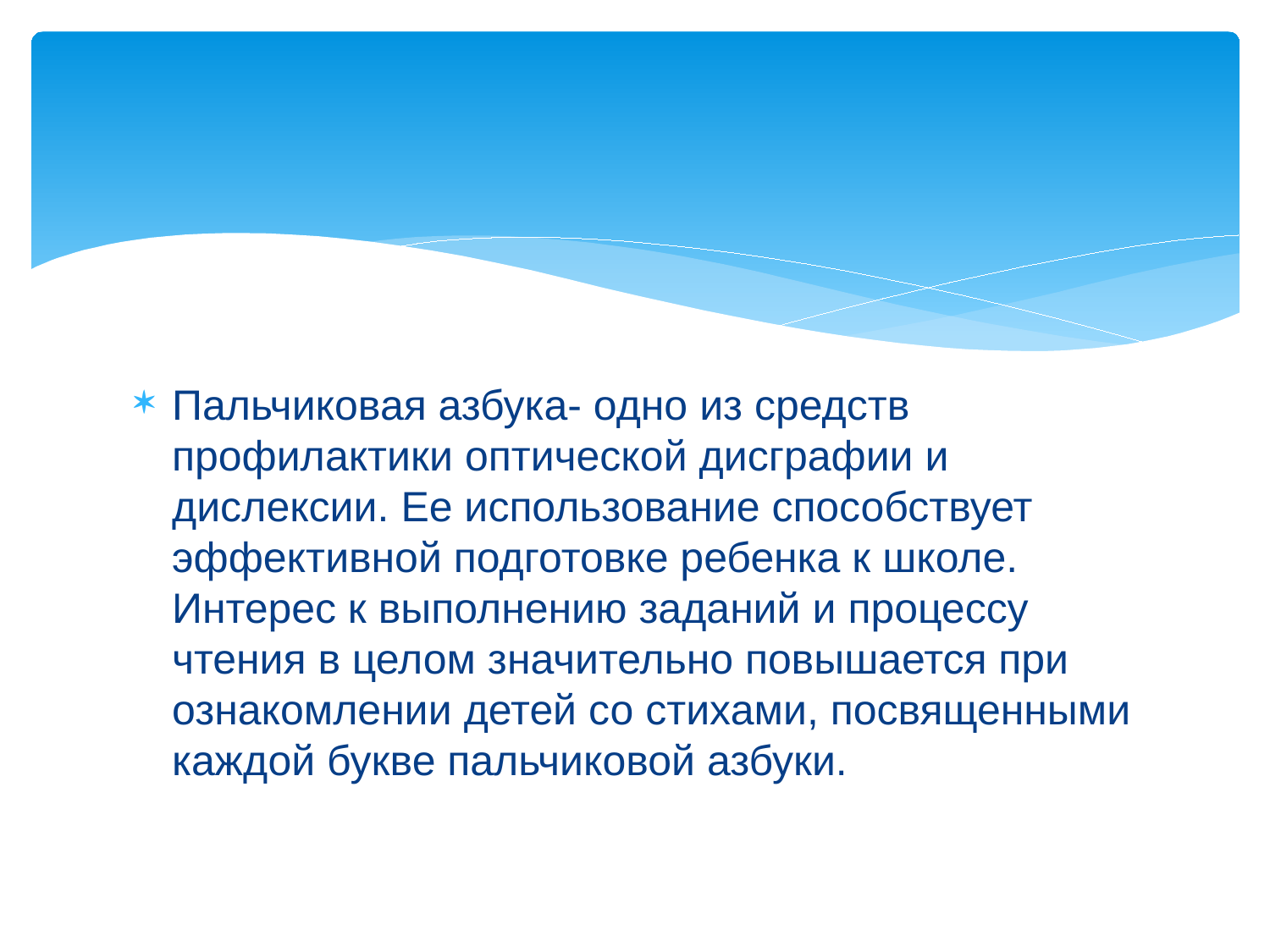

#
Пальчиковая азбука- одно из средств профилактики оптической дисграфии и дислексии. Ее использование способствует эффективной подготовке ребенка к школе. Интерес к выполнению заданий и процессу чтения в целом значительно повышается при ознакомлении детей со стихами, посвященными каждой букве пальчиковой азбуки.